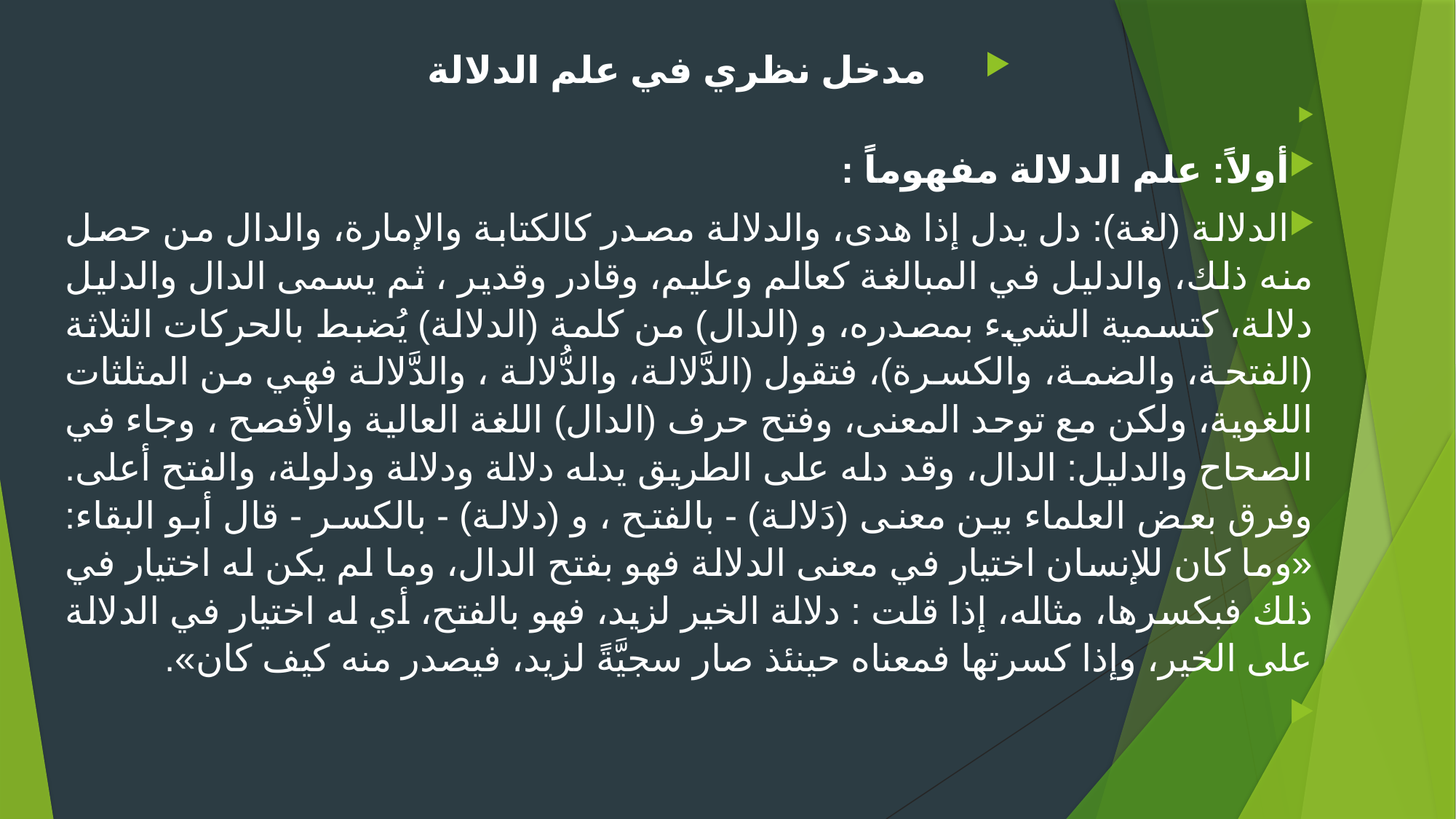

مدخل نظري في علم الدلالة

أولاً: علم الدلالة مفهوماً :
الدلالة (لغة): دل يدل إذا هدى، والدلالة مصدر كالكتابة والإمارة، والدال من حصل منه ذلك، والدليل في المبالغة كعالم وعليم، وقادر وقدير ، ثم يسمى الدال والدليل دلالة، كتسمية الشيء بمصدره، و (الدال) من كلمة (الدلالة) يُضبط بالحركات الثلاثة (الفتحة، والضمة، والكسرة)، فتقول (الدَّلالة، والدُّلالة ، والدَّلالة فهي من المثلثات اللغوية، ولكن مع توحد المعنى، وفتح حرف (الدال) اللغة العالية والأفصح ، وجاء في الصحاح والدليل: الدال، وقد دله على الطريق يدله دلالة ودلالة ودلولة، والفتح أعلى. وفرق بعض العلماء بين معنى (دَلالة) - بالفتح ، و (دلالة) - بالكسر - قال أبو البقاء: «وما كان للإنسان اختيار في معنى الدلالة فهو بفتح الدال، وما لم يكن له اختيار في ذلك فبكسرها، مثاله، إذا قلت : دلالة الخير لزيد، فهو بالفتح، أي له اختيار في الدلالة على الخير، وإذا كسرتها فمعناه حينئذ صار سجيَّةً لزيد، فيصدر منه كيف كان».